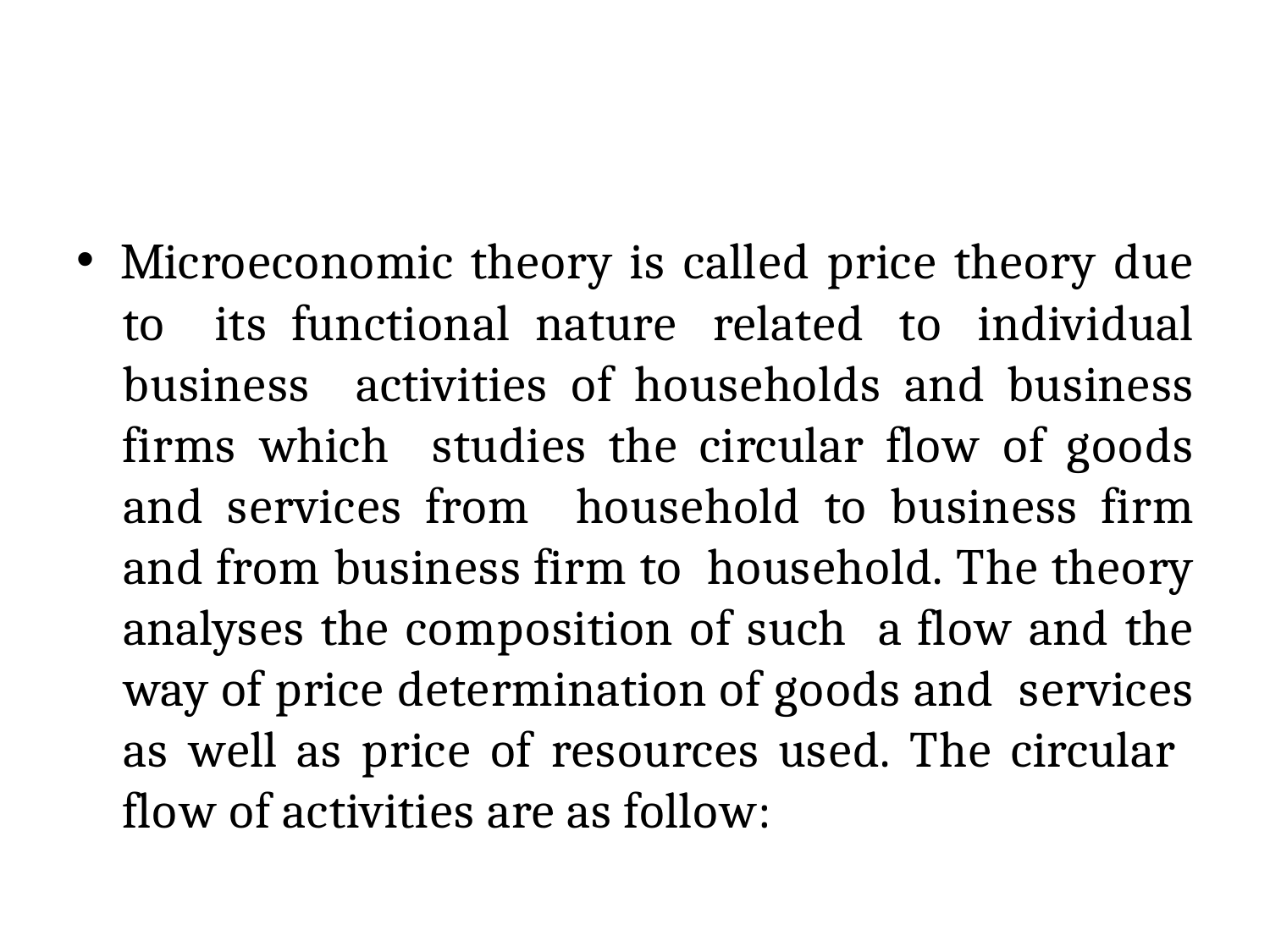

Microeconomic theory is called price theory due to  its functional nature related to individual business  activities of households and business firms which  studies the circular flow of goods and services from  household to business firm and from business firm to  household. The theory analyses the composition of such  a flow and the way of price determination of goods and  services as well as price of resources used. The circular  flow of activities are as follow: